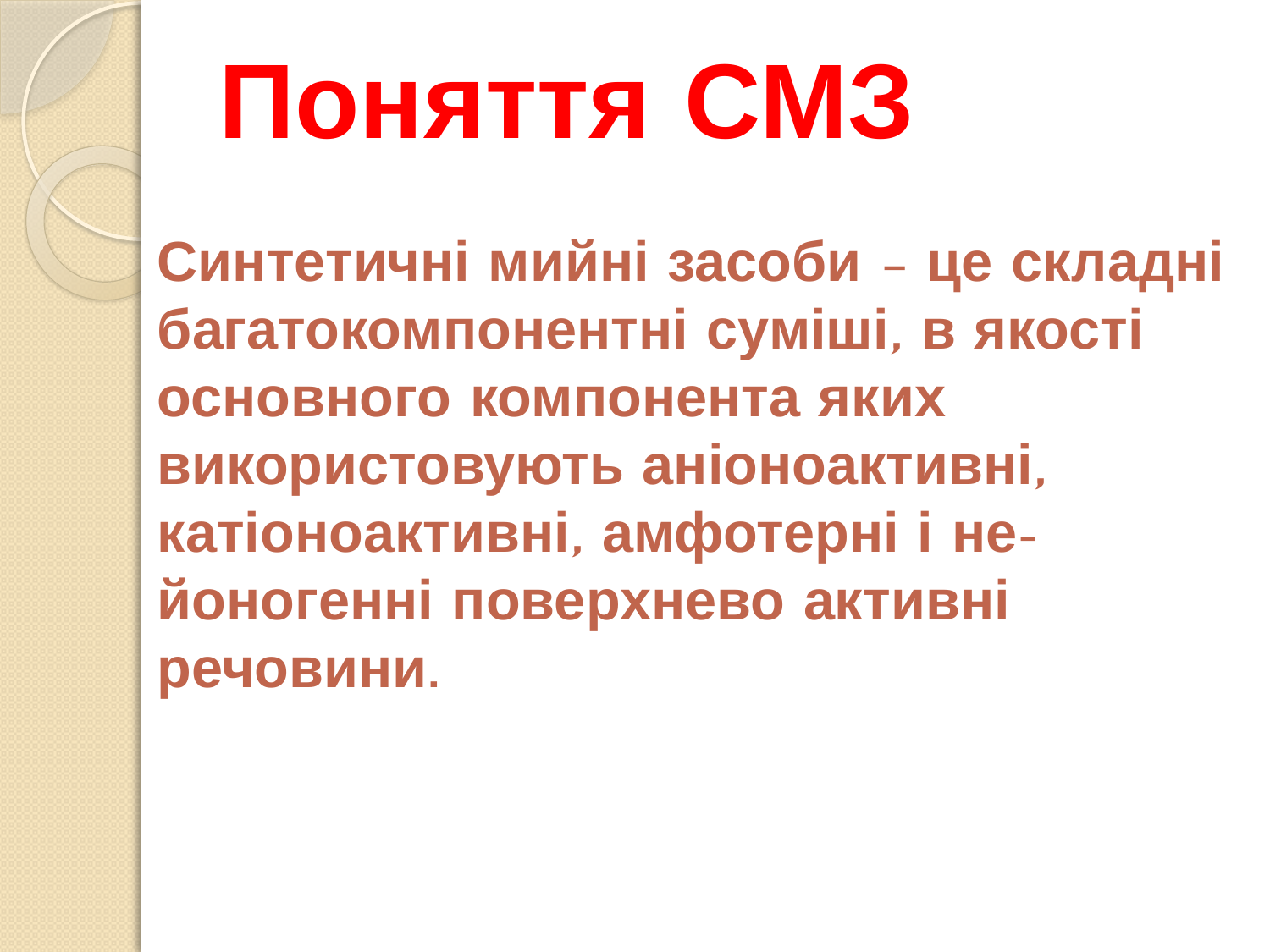

Поняття СМЗ
Синтетичні мийні засоби – це складні багатокомпонентні суміші, в якості основного компонента яких використовують аніоноактивні, катіоноактивні, амфотерні і не-йоногенні поверхнево активні речовини.